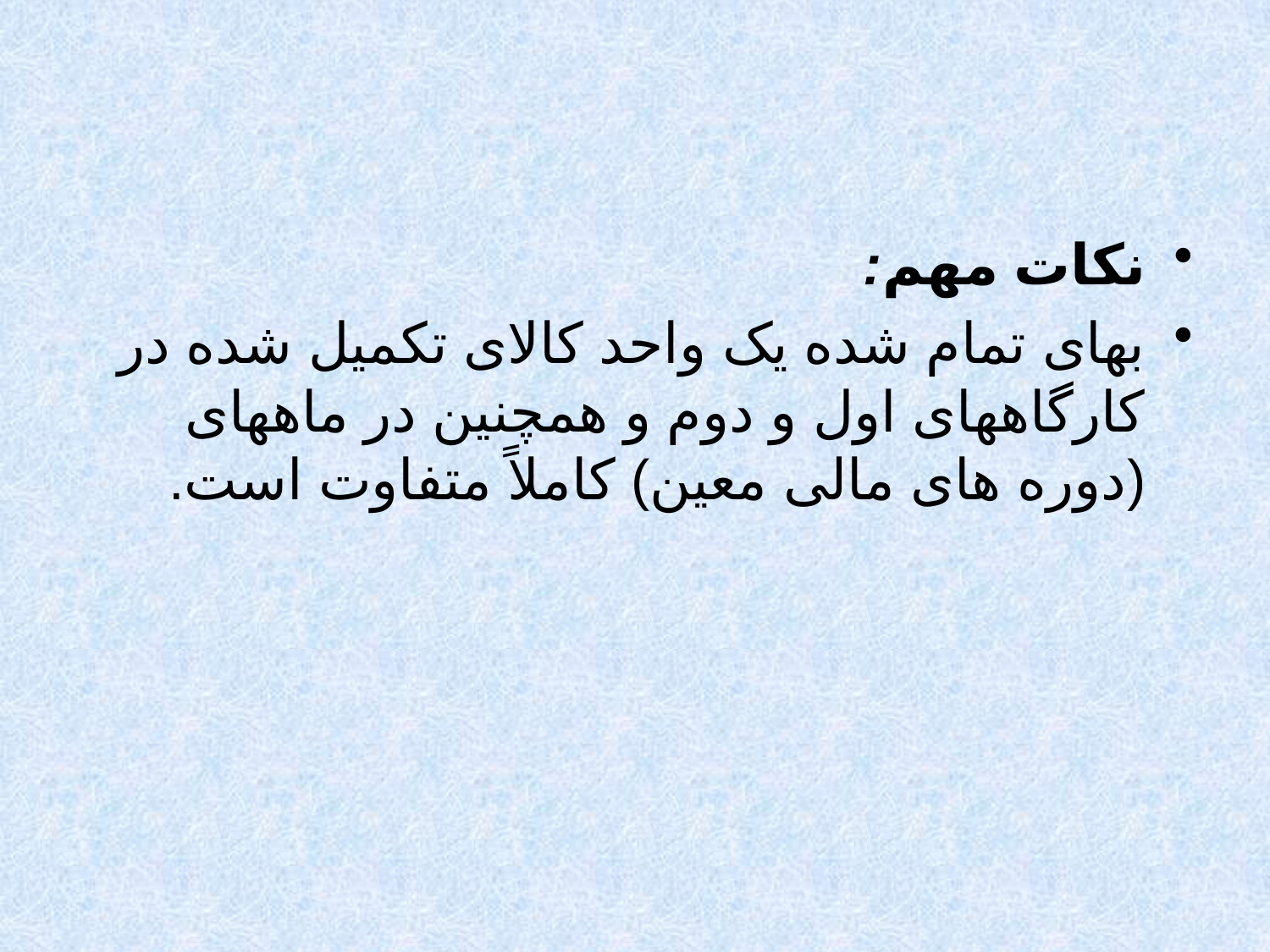

نکات مهم:
بهای تمام شده یک واحد کالای تکمیل شده در کارگاههای اول و دوم و همچنین در ماههای (دوره های مالی معین) کاملاً متفاوت است.